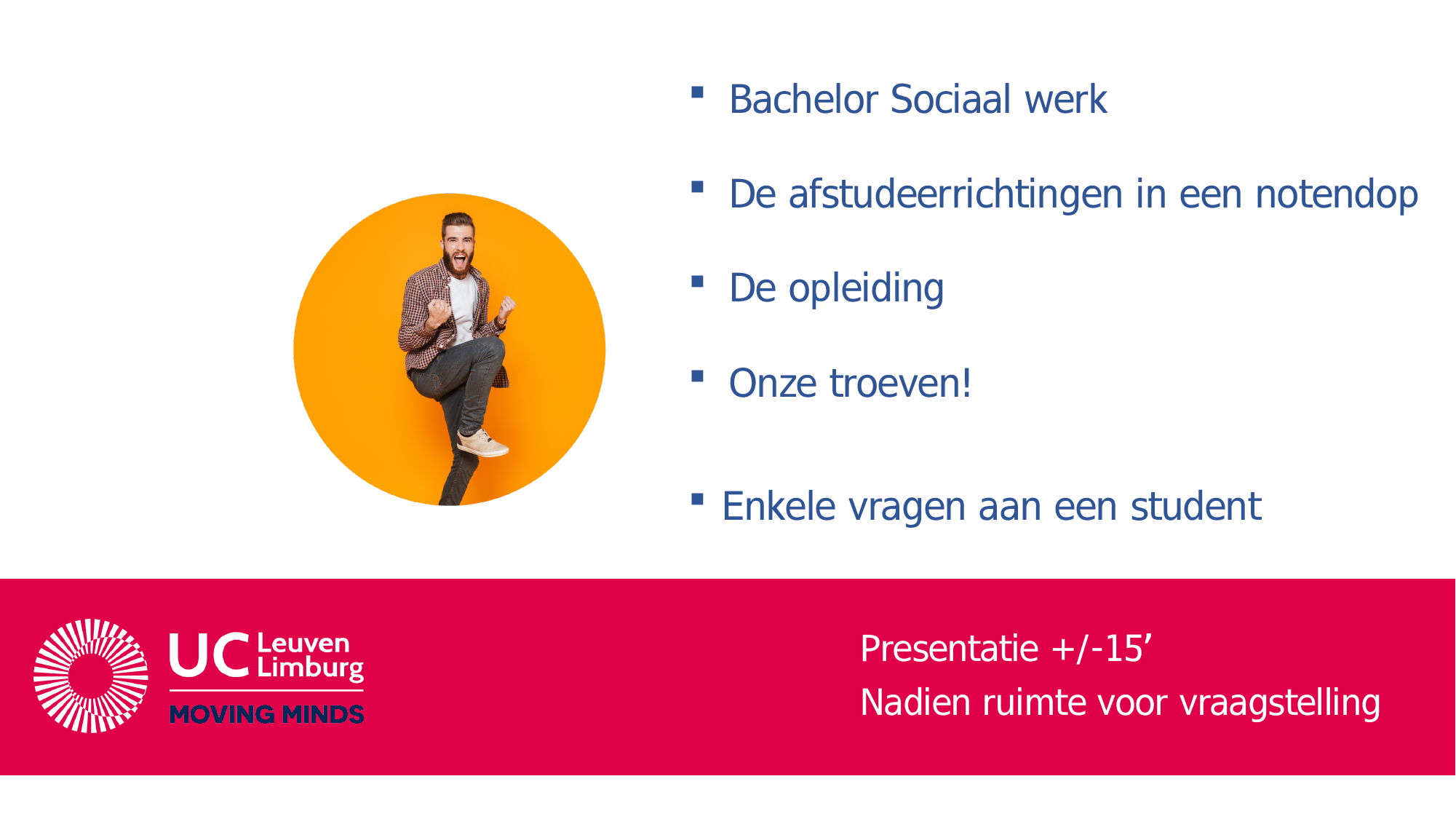

Bachelor Sociaal werk

De afstudeerrichtingen in een notendop

De opleiding

Onze troeven!
Enkele vragen aan een student
Presentatie +/-15’
Nadien ruimte voor vraagstelling